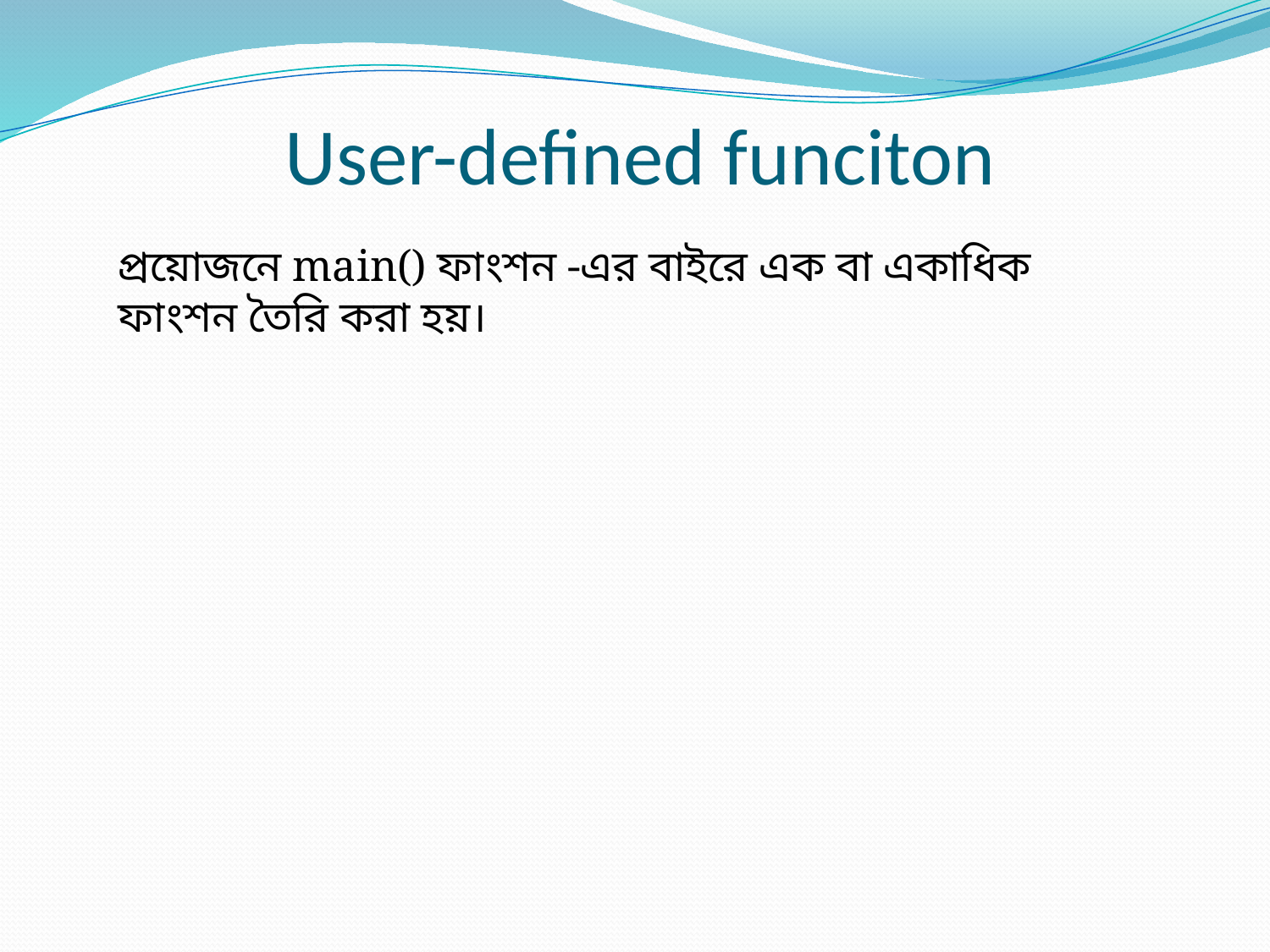

User-defined funciton
প্রয়োজনে main() ফাংশন -এর বাইরে এক বা একাধিক ফাংশন তৈরি করা হয়।